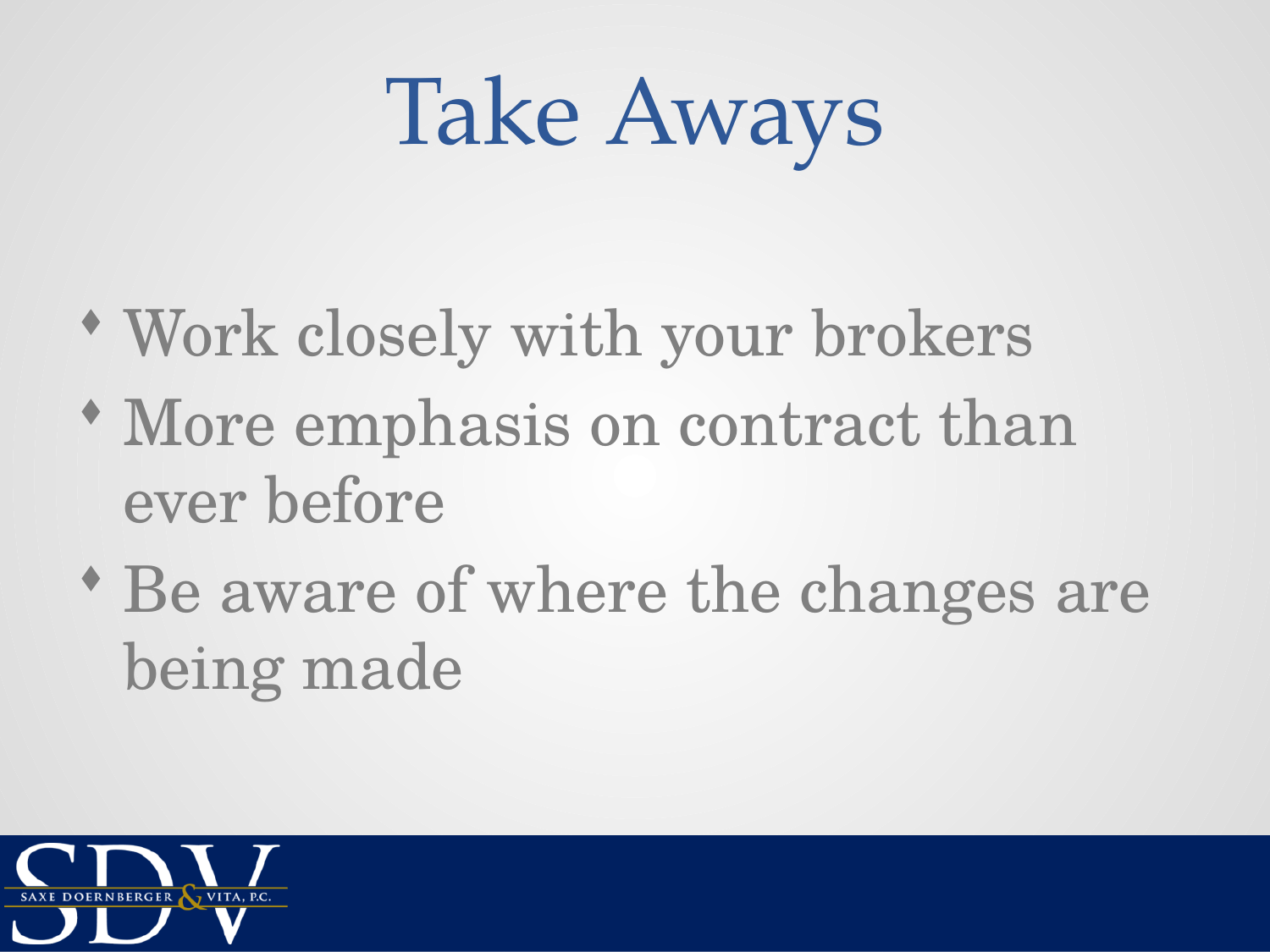

# Take Aways
Work closely with your brokers
More emphasis on contract than ever before
Be aware of where the changes are being made